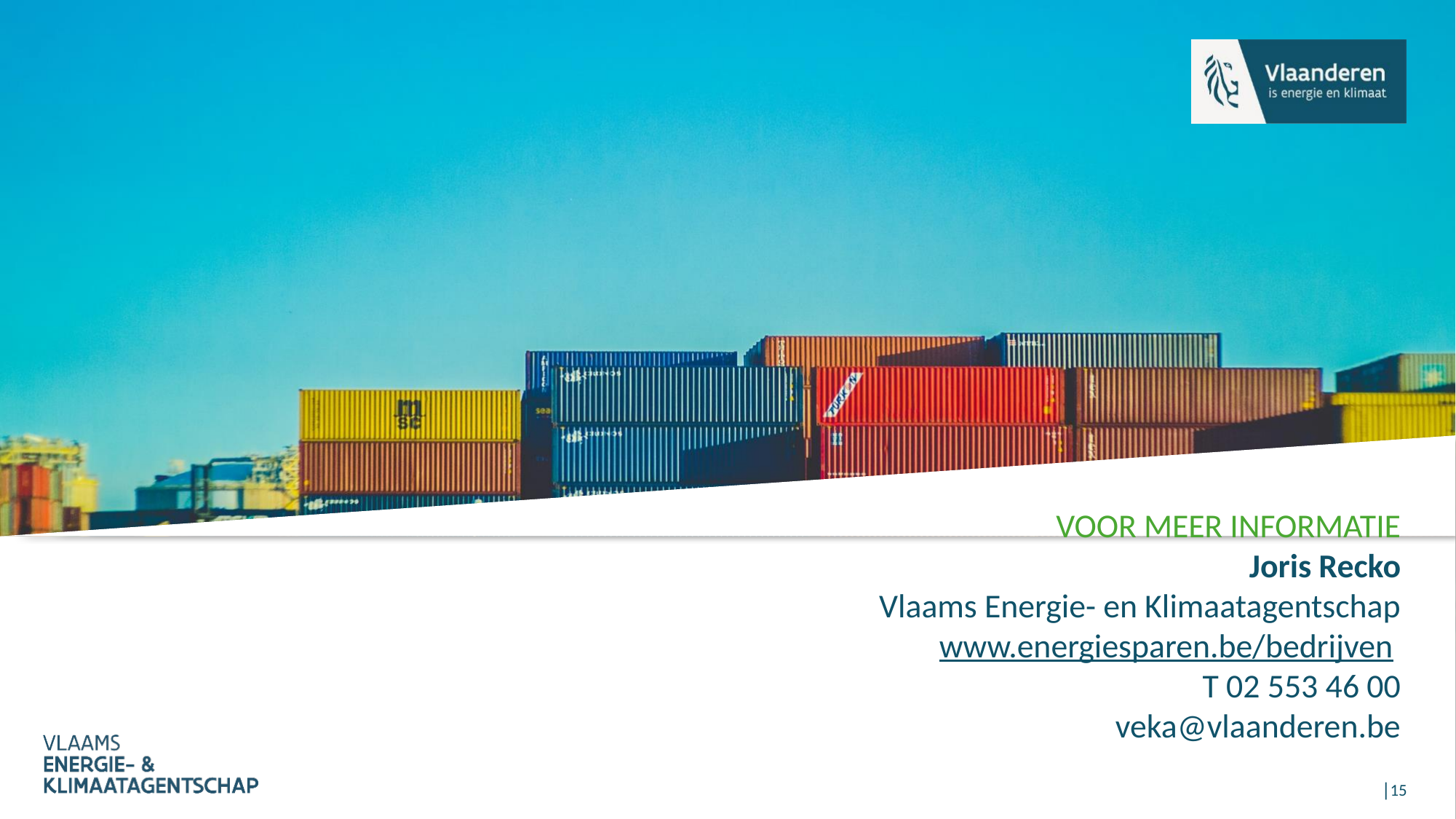

VOOR MEER INFORMATIE
Joris Recko
Vlaams Energie- en Klimaatagentschap
www.energiesparen.be/bedrijven
T 02 553 46 00
veka@vlaanderen.be
│15